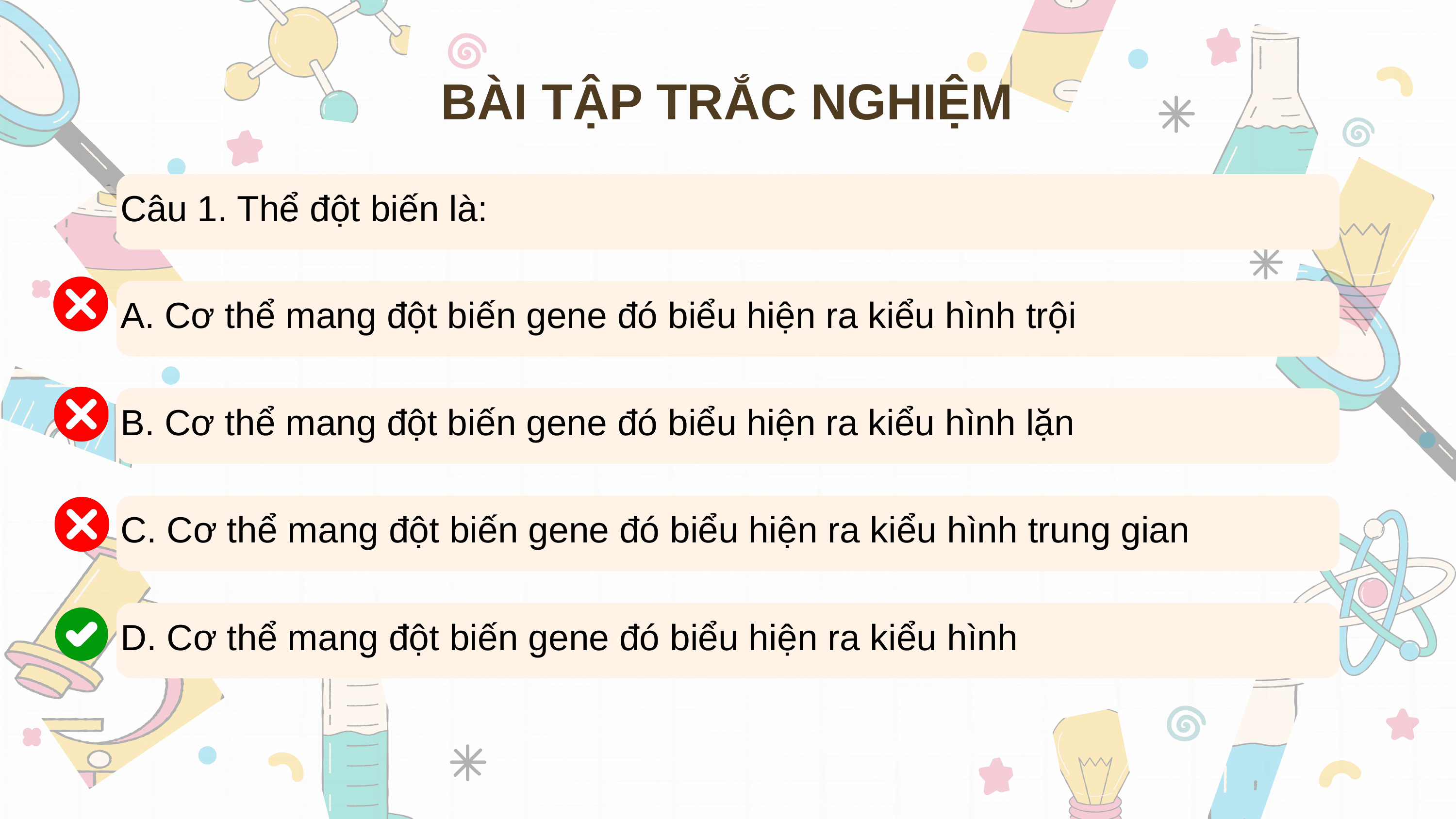

BÀI TẬP TRẮC NGHIỆM

Câu 1. Thể đột biến là:

A. Cơ thể mang đột biến gene đó biểu hiện ra kiểu hình trội

B. Cơ thể mang đột biến gene đó biểu hiện ra kiểu hình lặn

C. Cơ thể mang đột biến gene đó biểu hiện ra kiểu hình trung gian

D. Cơ thể mang đột biến gene đó biểu hiện ra kiểu hình